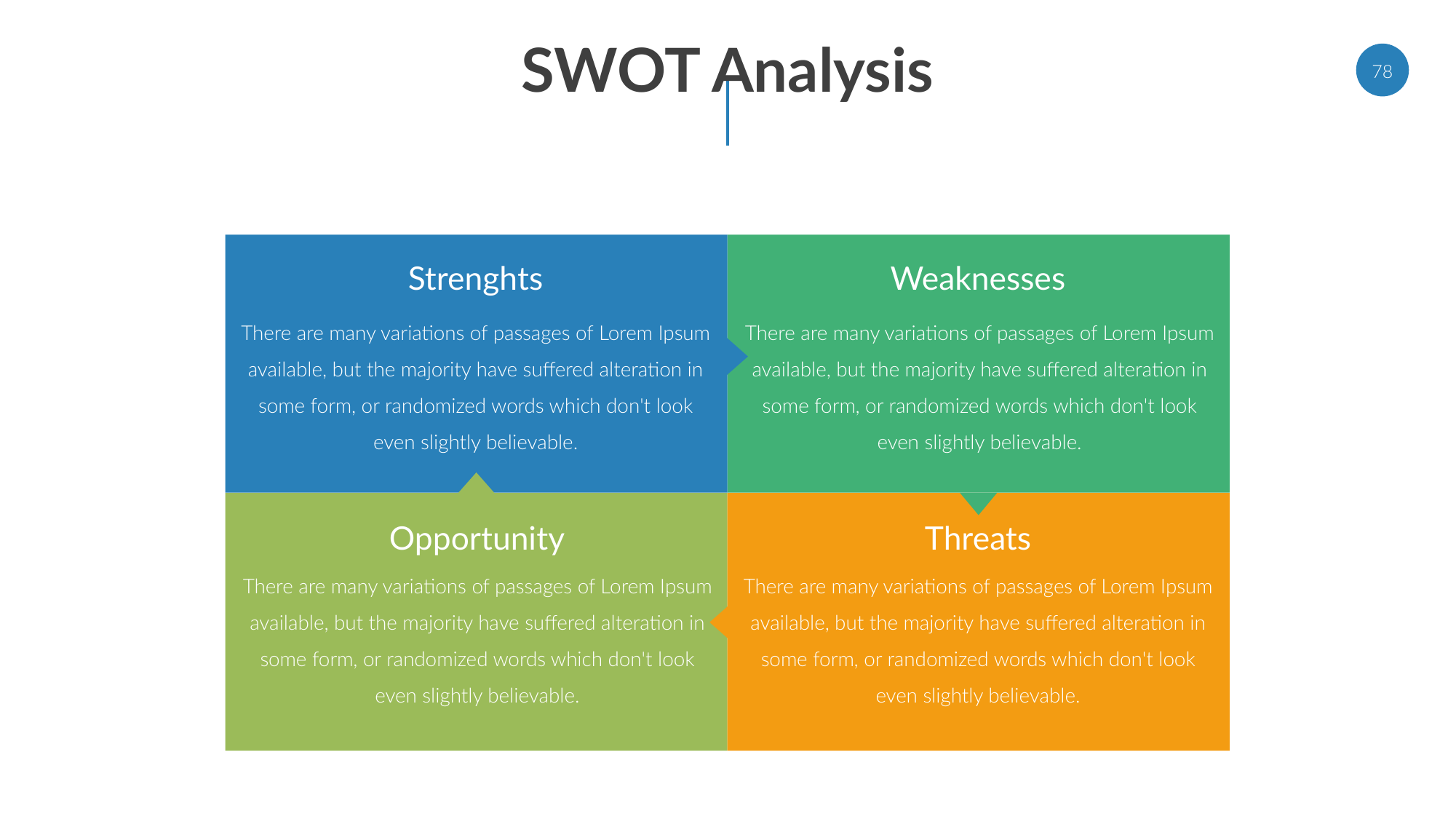

# SWOT Analysis
78

Strenghts
Weaknesses
There are many variations of passages of Lorem Ipsum available, but the majority have suffered alteration in some form, or randomized words which don't look even slightly believable.
There are many variations of passages of Lorem Ipsum available, but the majority have suffered alteration in some form, or randomized words which don't look even slightly believable.

Opportunity
Threats
There are many variations of passages of Lorem Ipsum available, but the majority have suffered alteration in some form, or randomized words which don't look even slightly believable.
There are many variations of passages of Lorem Ipsum available, but the majority have suffered alteration in some form, or randomized words which don't look even slightly believable.